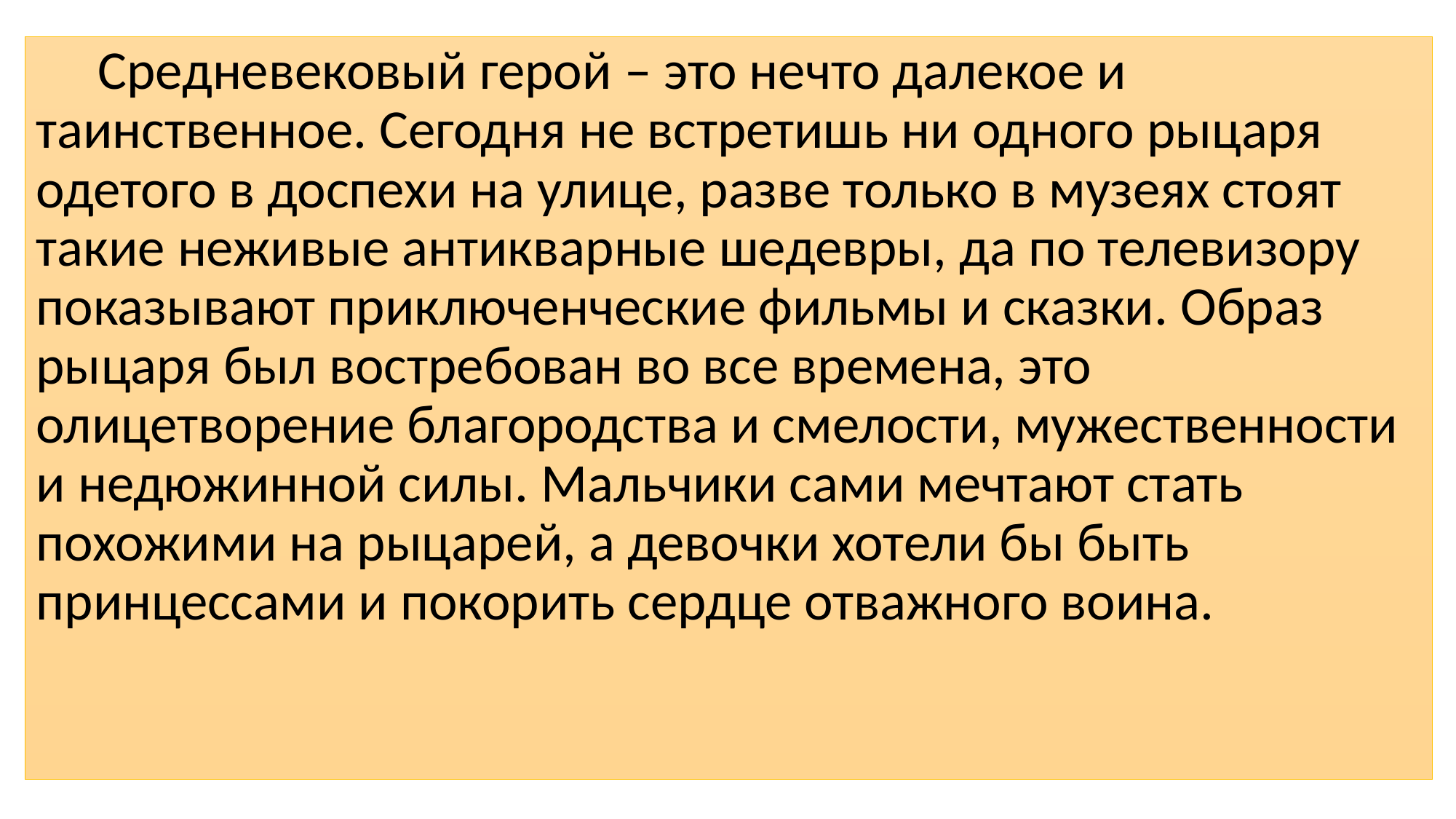

Средневековый герой – это нечто далекое и таинственное. Сегодня не встретишь ни одного рыцаря одетого в доспехи на улице, разве только в музеях стоят такие неживые антикварные шедевры, да по телевизору показывают приключенческие фильмы и сказки. Образ рыцаря был востребован во все времена, это олицетворение благородства и смелости, мужественности и недюжинной силы. Мальчики сами мечтают стать похожими на рыцарей, а девочки хотели бы быть принцессами и покорить сердце отважного воина.